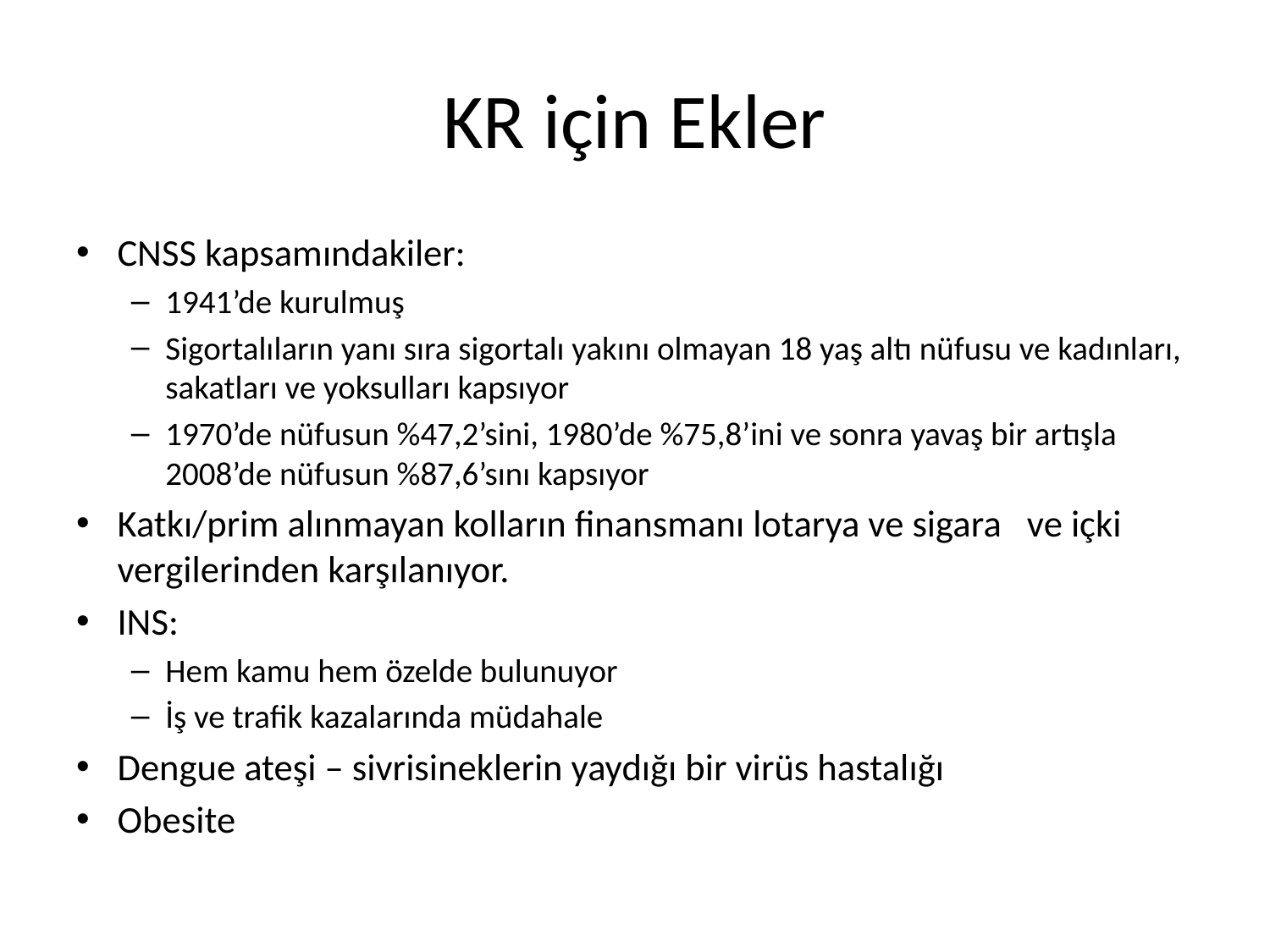

# KR için Ekler
CNSS kapsamındakiler:
1941’de kurulmuş
Sigortalıların yanı sıra sigortalı yakını olmayan 18 yaş altı nüfusu ve kadınları, sakatları ve yoksulları kapsıyor
1970’de nüfusun %47,2’sini, 1980’de %75,8’ini ve sonra yavaş bir artışla 2008’de nüfusun %87,6’sını kapsıyor
Katkı/prim alınmayan kolların finansmanı lotarya ve sigara   ve içki vergilerinden karşılanıyor.
INS:
Hem kamu hem özelde bulunuyor
İş ve trafik kazalarında müdahale
Dengue ateşi – sivrisineklerin yaydığı bir virüs hastalığı
Obesite